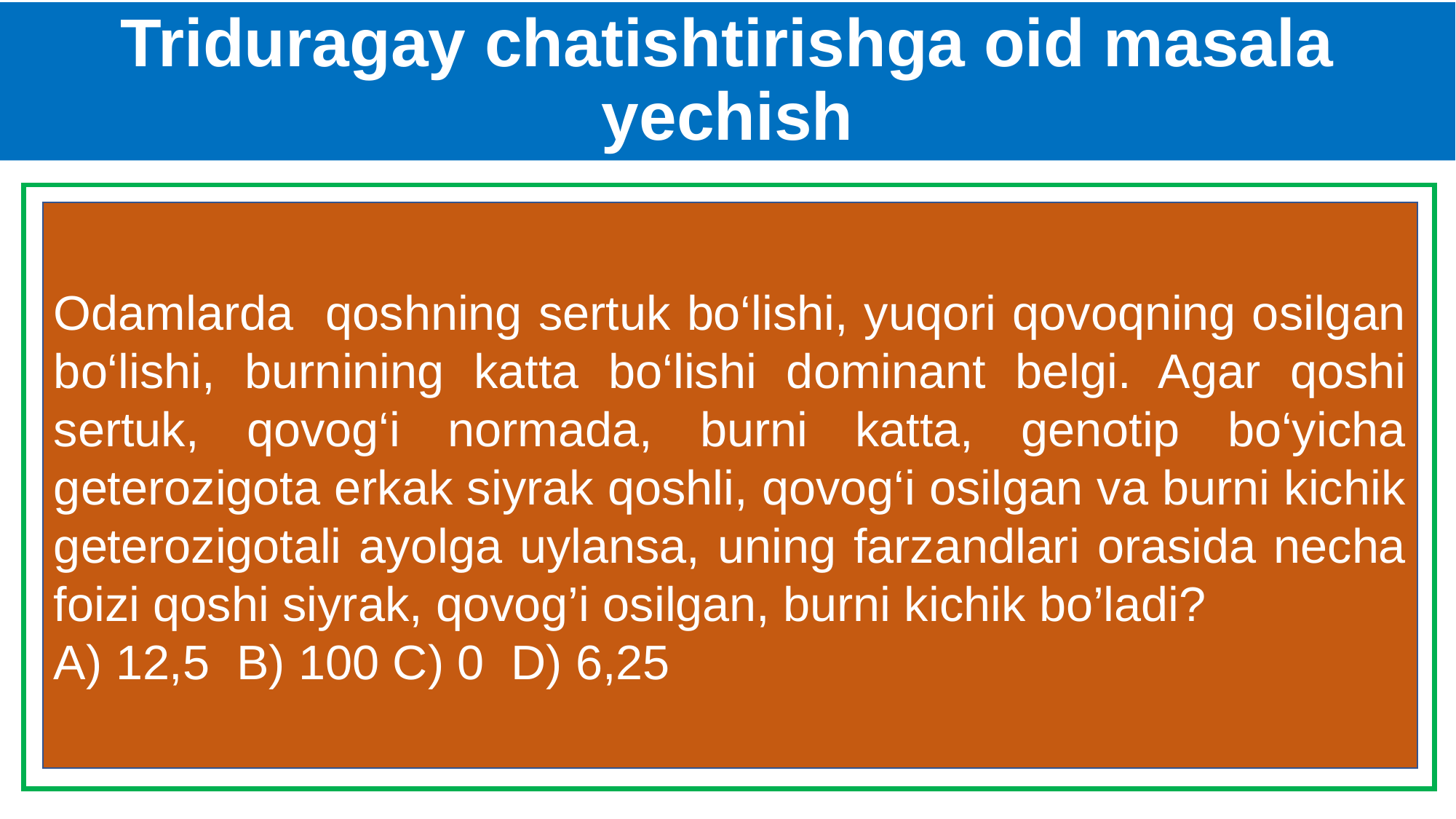

# Triduragay chatishtirishga oid masala yechish

Odamlarda  qoshning sertuk bo‘lishi, yuqori qovoqning osilgan bo‘lishi, burnining katta bo‘lishi dominant belgi. Agar qoshi sertuk, qovog‘i normada, burni katta, genotip bo‘yicha geterozigota erkak siyrak qoshli, qovog‘i osilgan va burni kichik geterozigotali ayolga uylansa, uning farzandlari orasida necha foizi qoshi siyrak, qovog’i osilgan, burni kichik bo’ladi?
A) 12,5  B) 100 C) 0  D) 6,25